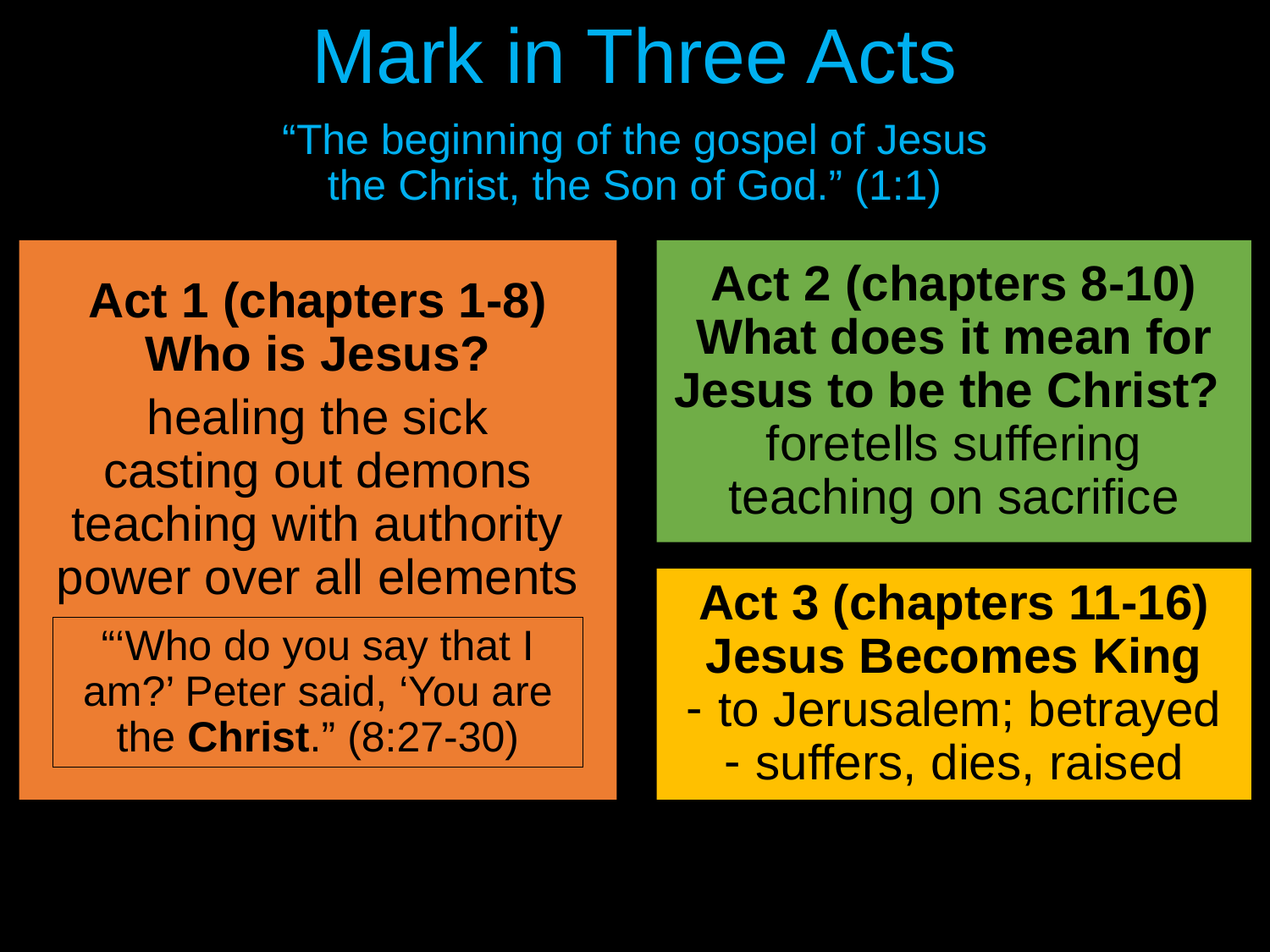

Mark in Three Acts
# “The beginning of the gospel of Jesus the Christ, the Son of God.” (1:1)
Act 1 (chapters 1-8) Who is Jesus?
healing the sick
casting out demons
teaching with authority
power over all elements

Act 2 (chapters 8-10) What does it mean for Jesus to be the Christ?
foretells suffering
teaching on sacrifice
Act 3 (chapters 11-16) Jesus Becomes King
to Jerusalem; betrayed
suffers, dies, raised
“‘Who do you say that I am?’ Peter said, ‘You are the Christ.” (8:27-30)